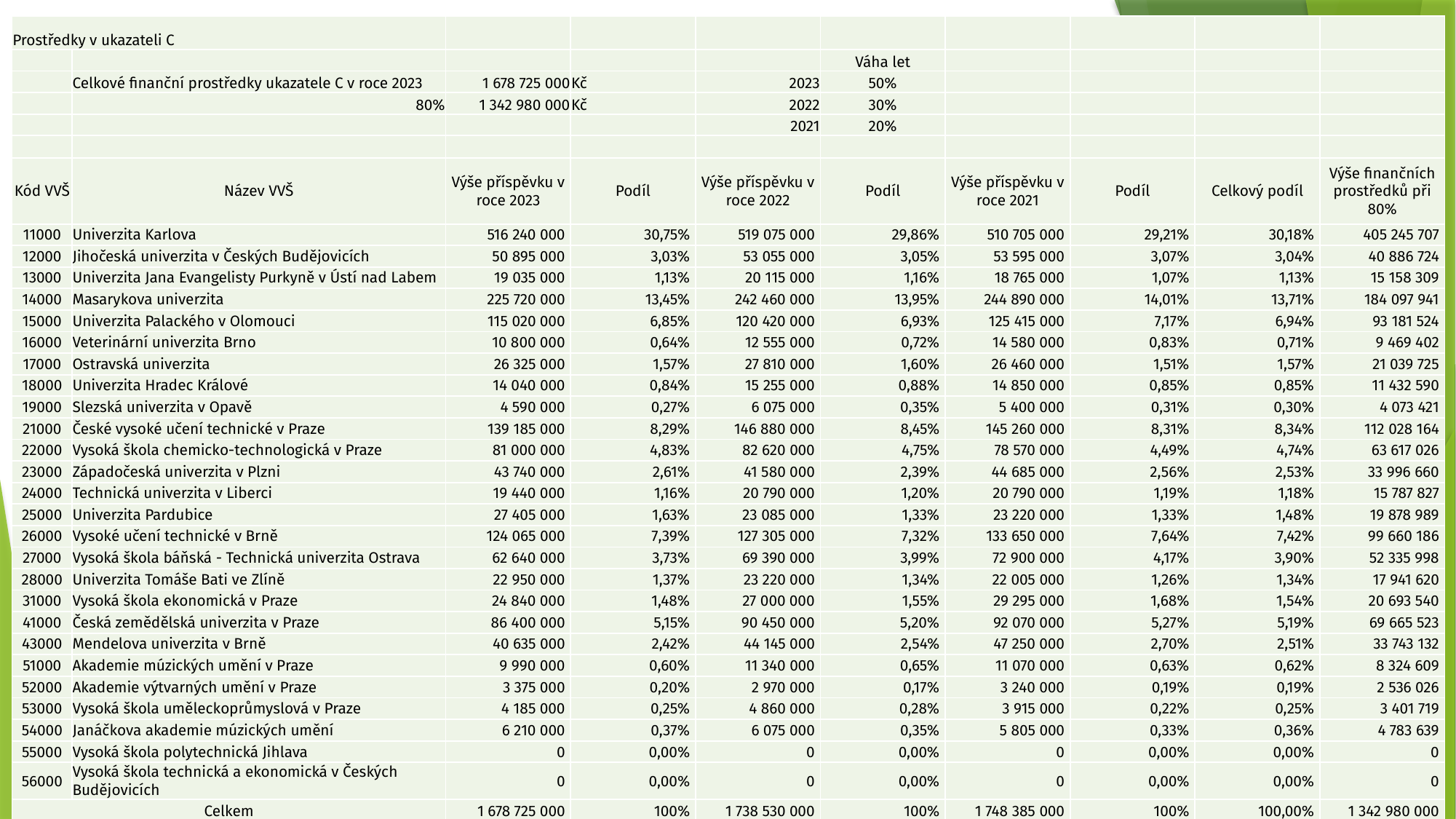

| Prostředky v ukazateli C |  |  |  |  |  |  |  |  |  |
| --- | --- | --- | --- | --- | --- | --- | --- | --- | --- |
|  |  |  |  |  | Váha let |  |  |  |  |
|  | Celkové finanční prostředky ukazatele C v roce 2023 | 1 678 725 000 | Kč | 2023 | 50% |  |  |  |  |
|  | 80% | 1 342 980 000 | Kč | 2022 | 30% |  |  |  |  |
|  |  |  |  | 2021 | 20% |  |  |  |  |
|  |  |  |  |  |  |  |  |  |  |
| Kód VVŠ | Název VVŠ | Výše příspěvku v roce 2023 | Podíl | Výše příspěvku v roce 2022 | Podíl | Výše příspěvku v roce 2021 | Podíl | Celkový podíl | Výše finančních prostředků při 80% |
| 11000 | Univerzita Karlova | 516 240 000 | 30,75% | 519 075 000 | 29,86% | 510 705 000 | 29,21% | 30,18% | 405 245 707 |
| 12000 | Jihočeská univerzita v Českých Budějovicích | 50 895 000 | 3,03% | 53 055 000 | 3,05% | 53 595 000 | 3,07% | 3,04% | 40 886 724 |
| 13000 | Univerzita Jana Evangelisty Purkyně v Ústí nad Labem | 19 035 000 | 1,13% | 20 115 000 | 1,16% | 18 765 000 | 1,07% | 1,13% | 15 158 309 |
| 14000 | Masarykova univerzita | 225 720 000 | 13,45% | 242 460 000 | 13,95% | 244 890 000 | 14,01% | 13,71% | 184 097 941 |
| 15000 | Univerzita Palackého v Olomouci | 115 020 000 | 6,85% | 120 420 000 | 6,93% | 125 415 000 | 7,17% | 6,94% | 93 181 524 |
| 16000 | Veterinární univerzita Brno | 10 800 000 | 0,64% | 12 555 000 | 0,72% | 14 580 000 | 0,83% | 0,71% | 9 469 402 |
| 17000 | Ostravská univerzita | 26 325 000 | 1,57% | 27 810 000 | 1,60% | 26 460 000 | 1,51% | 1,57% | 21 039 725 |
| 18000 | Univerzita Hradec Králové | 14 040 000 | 0,84% | 15 255 000 | 0,88% | 14 850 000 | 0,85% | 0,85% | 11 432 590 |
| 19000 | Slezská univerzita v Opavě | 4 590 000 | 0,27% | 6 075 000 | 0,35% | 5 400 000 | 0,31% | 0,30% | 4 073 421 |
| 21000 | České vysoké učení technické v Praze | 139 185 000 | 8,29% | 146 880 000 | 8,45% | 145 260 000 | 8,31% | 8,34% | 112 028 164 |
| 22000 | Vysoká škola chemicko-technologická v Praze | 81 000 000 | 4,83% | 82 620 000 | 4,75% | 78 570 000 | 4,49% | 4,74% | 63 617 026 |
| 23000 | Západočeská univerzita v Plzni | 43 740 000 | 2,61% | 41 580 000 | 2,39% | 44 685 000 | 2,56% | 2,53% | 33 996 660 |
| 24000 | Technická univerzita v Liberci | 19 440 000 | 1,16% | 20 790 000 | 1,20% | 20 790 000 | 1,19% | 1,18% | 15 787 827 |
| 25000 | Univerzita Pardubice | 27 405 000 | 1,63% | 23 085 000 | 1,33% | 23 220 000 | 1,33% | 1,48% | 19 878 989 |
| 26000 | Vysoké učení technické v Brně | 124 065 000 | 7,39% | 127 305 000 | 7,32% | 133 650 000 | 7,64% | 7,42% | 99 660 186 |
| 27000 | Vysoká škola báňská - Technická univerzita Ostrava | 62 640 000 | 3,73% | 69 390 000 | 3,99% | 72 900 000 | 4,17% | 3,90% | 52 335 998 |
| 28000 | Univerzita Tomáše Bati ve Zlíně | 22 950 000 | 1,37% | 23 220 000 | 1,34% | 22 005 000 | 1,26% | 1,34% | 17 941 620 |
| 31000 | Vysoká škola ekonomická v Praze | 24 840 000 | 1,48% | 27 000 000 | 1,55% | 29 295 000 | 1,68% | 1,54% | 20 693 540 |
| 41000 | Česká zemědělská univerzita v Praze | 86 400 000 | 5,15% | 90 450 000 | 5,20% | 92 070 000 | 5,27% | 5,19% | 69 665 523 |
| 43000 | Mendelova univerzita v Brně | 40 635 000 | 2,42% | 44 145 000 | 2,54% | 47 250 000 | 2,70% | 2,51% | 33 743 132 |
| 51000 | Akademie múzických umění v Praze | 9 990 000 | 0,60% | 11 340 000 | 0,65% | 11 070 000 | 0,63% | 0,62% | 8 324 609 |
| 52000 | Akademie výtvarných umění v Praze | 3 375 000 | 0,20% | 2 970 000 | 0,17% | 3 240 000 | 0,19% | 0,19% | 2 536 026 |
| 53000 | Vysoká škola uměleckoprůmyslová v Praze | 4 185 000 | 0,25% | 4 860 000 | 0,28% | 3 915 000 | 0,22% | 0,25% | 3 401 719 |
| 54000 | Janáčkova akademie múzických umění | 6 210 000 | 0,37% | 6 075 000 | 0,35% | 5 805 000 | 0,33% | 0,36% | 4 783 639 |
| 55000 | Vysoká škola polytechnická Jihlava | 0 | 0,00% | 0 | 0,00% | 0 | 0,00% | 0,00% | 0 |
| 56000 | Vysoká škola technická a ekonomická v Českých Budějovicích | 0 | 0,00% | 0 | 0,00% | 0 | 0,00% | 0,00% | 0 |
| Celkem |  | 1 678 725 000 | 100% | 1 738 530 000 | 100% | 1 748 385 000 | 100% | 100,00% | 1 342 980 000 |